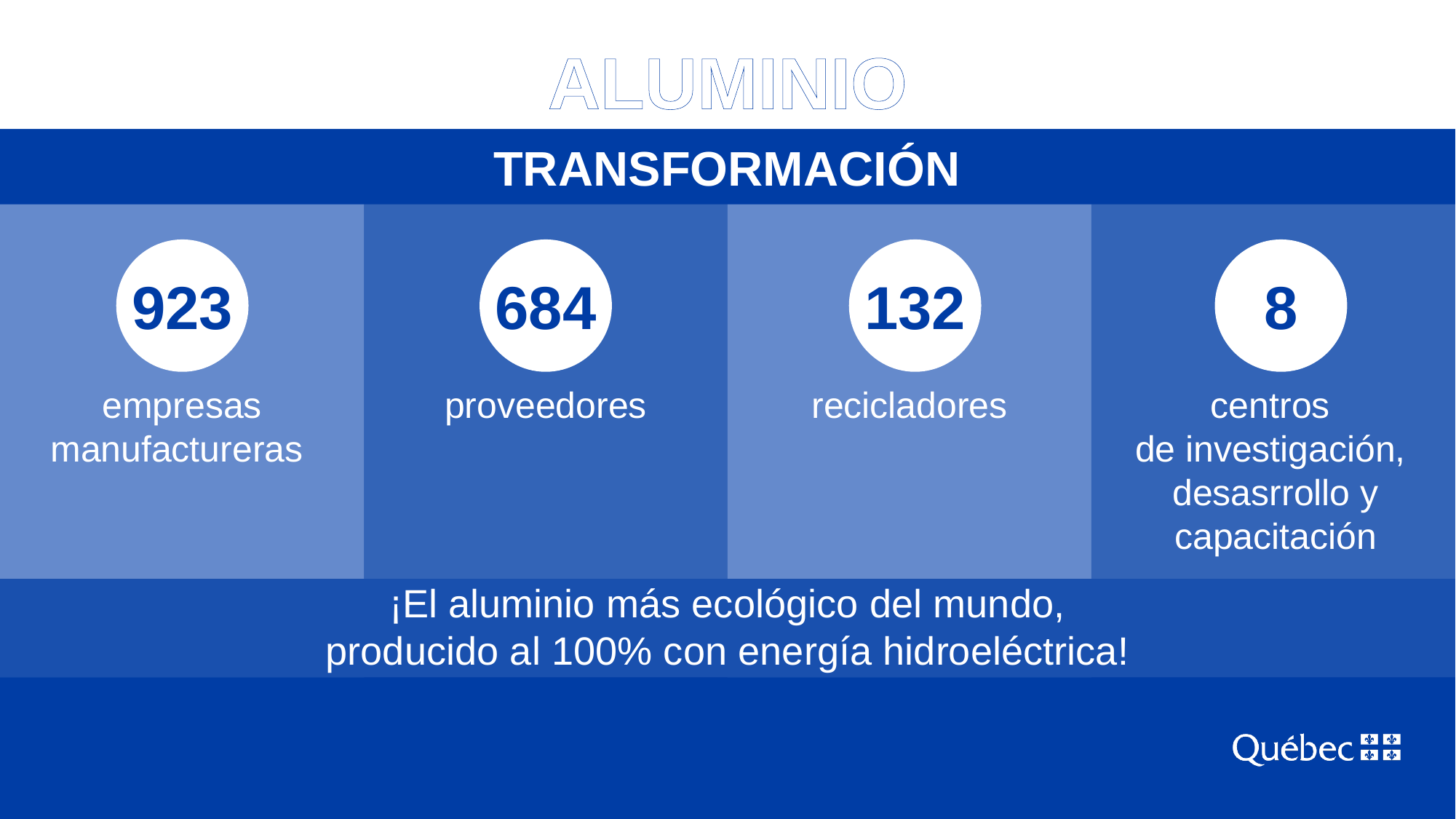

ALUMINIO
TRANSFORMACIÓN

923

684

132

8
empresas manufactureras
proveedores
centros
de investigación,
desasrrollo y capacitación
recicladores
¡El aluminio más ecológico del mundo,
producido al 100% con energía hidroeléctrica!